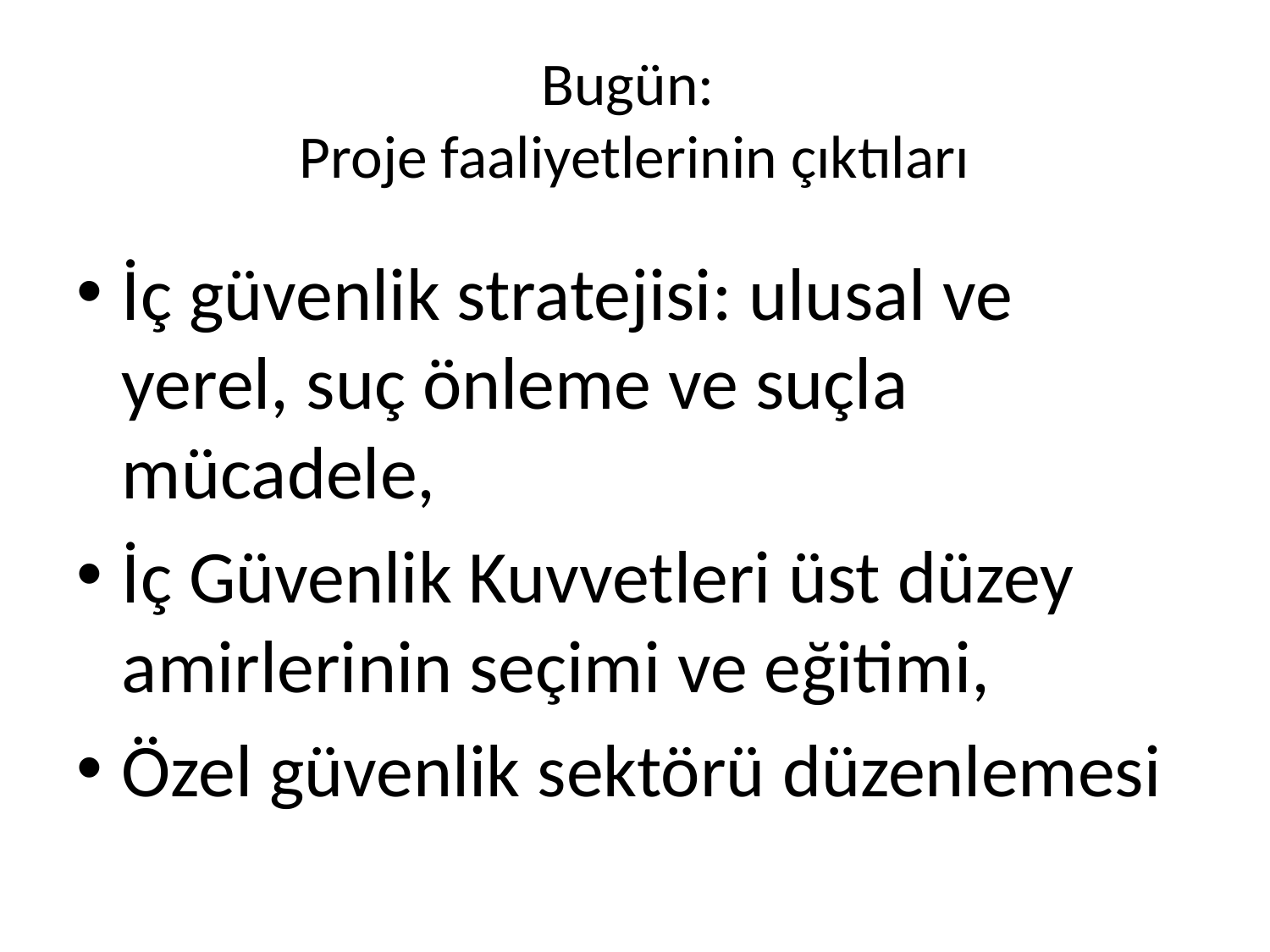

# Bugün: Proje faaliyetlerinin çıktıları
İç güvenlik stratejisi: ulusal ve yerel, suç önleme ve suçla mücadele,
İç Güvenlik Kuvvetleri üst düzey amirlerinin seçimi ve eğitimi,
Özel güvenlik sektörü düzenlemesi